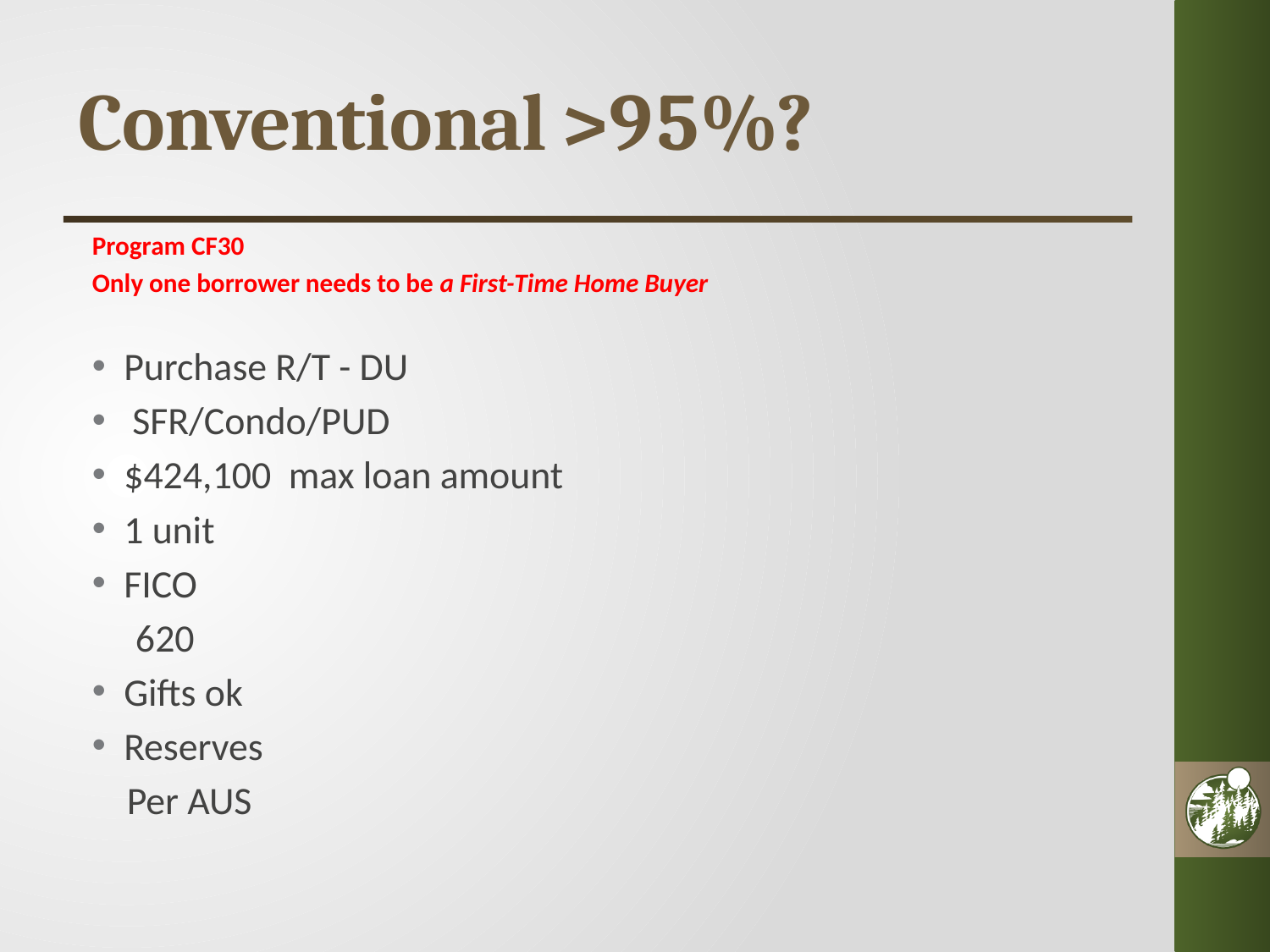

# Conventional >95%?
Program CF30
Only one borrower needs to be a First-Time Home Buyer

Purchase R/T - DU
 SFR/Condo/PUD
$424,100  max loan amount
1 unit
FICO
     620
Gifts ok
Reserves
    Per AUS